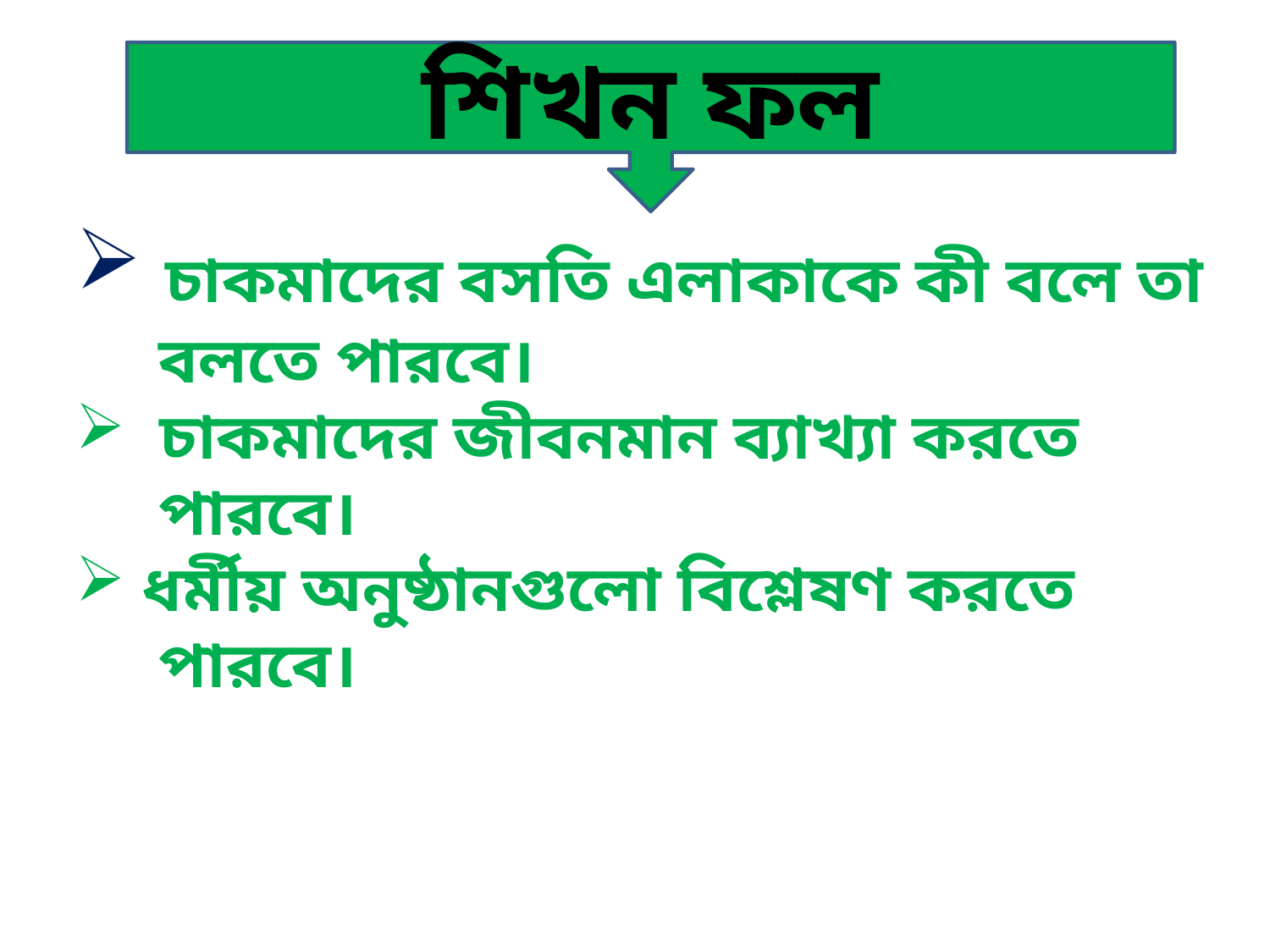

শিখন ফল
 চাকমাদের বসতি এলাকাকে কী বলে তা
     বলতে পারবে।
  চাকমাদের জীবনমান ব্যাখ্যা করতে
     পারবে।
 ধর্মীয় অনুষ্ঠানগুলো বিশ্লেষণ করতে
     পারবে।